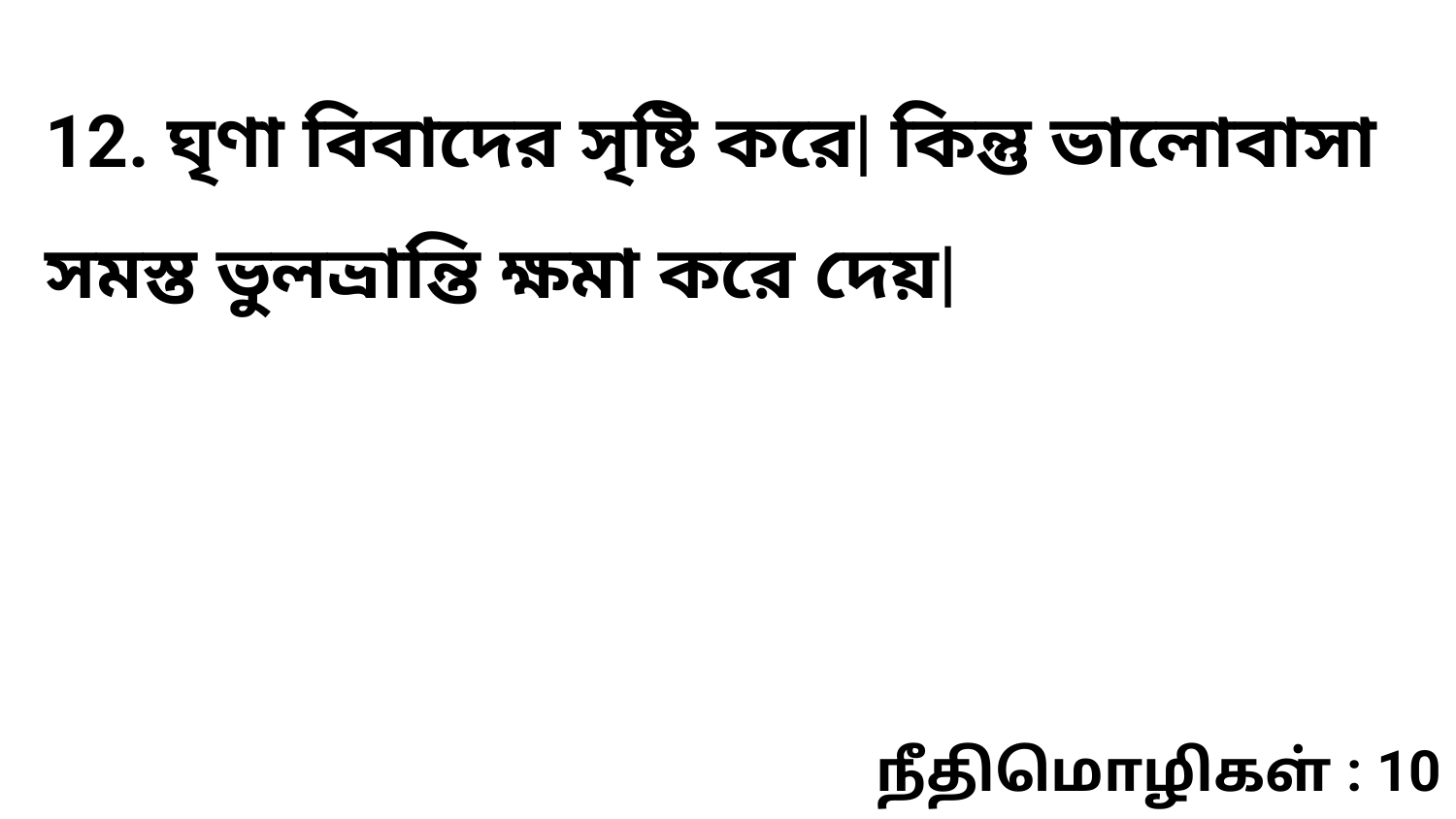

12. ঘৃণা বিবাদের সৃষ্টি করে| কিন্তু ভালোবাসা সমস্ত ভুলভ্রান্তি ক্ষমা করে দেয়|
நீதிமொழிகள் : 10